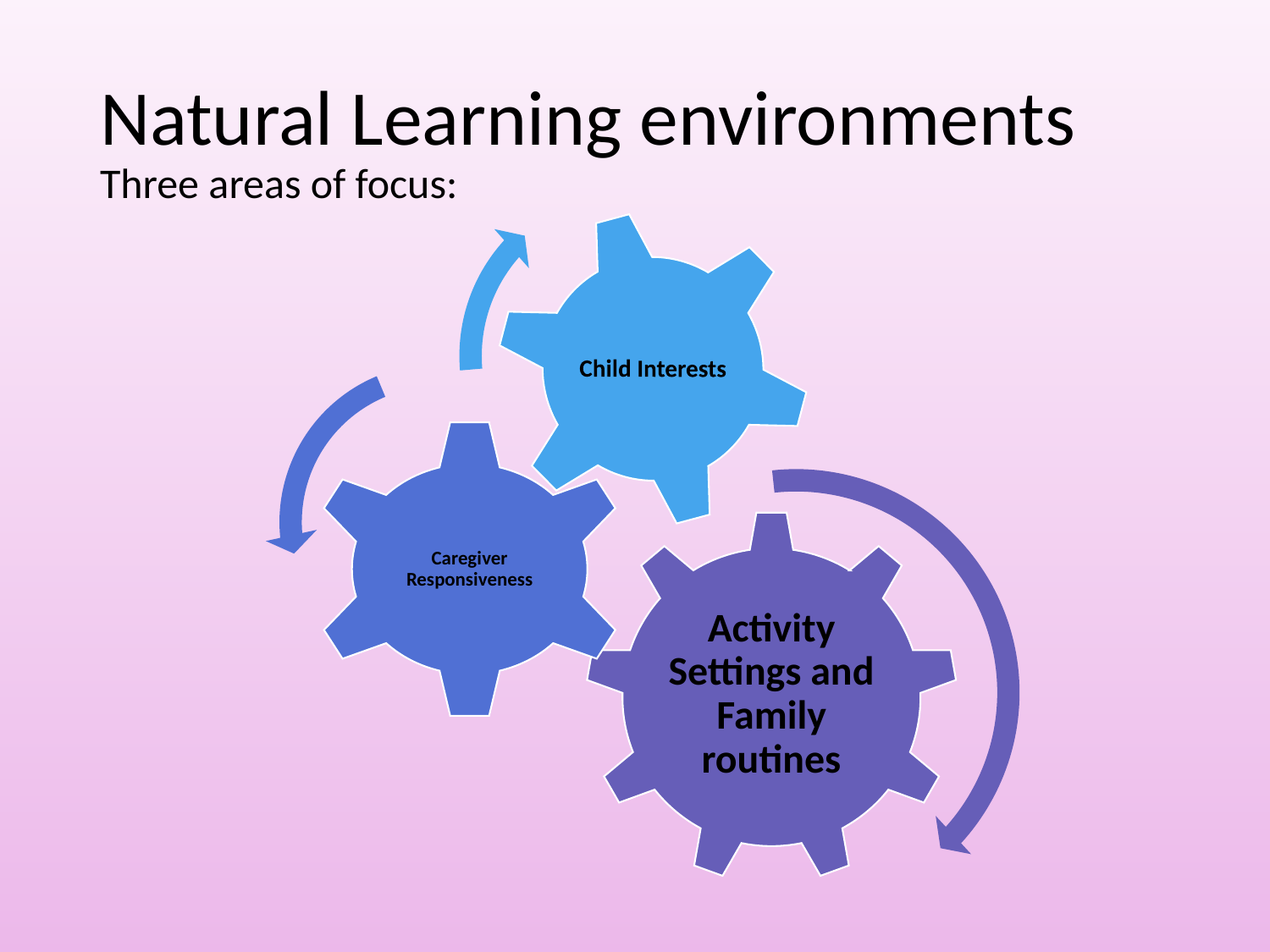

# Natural Learning environments Three areas of focus:
Activity Settings and Family routines
Caregiver Responsiveness
Child Interests